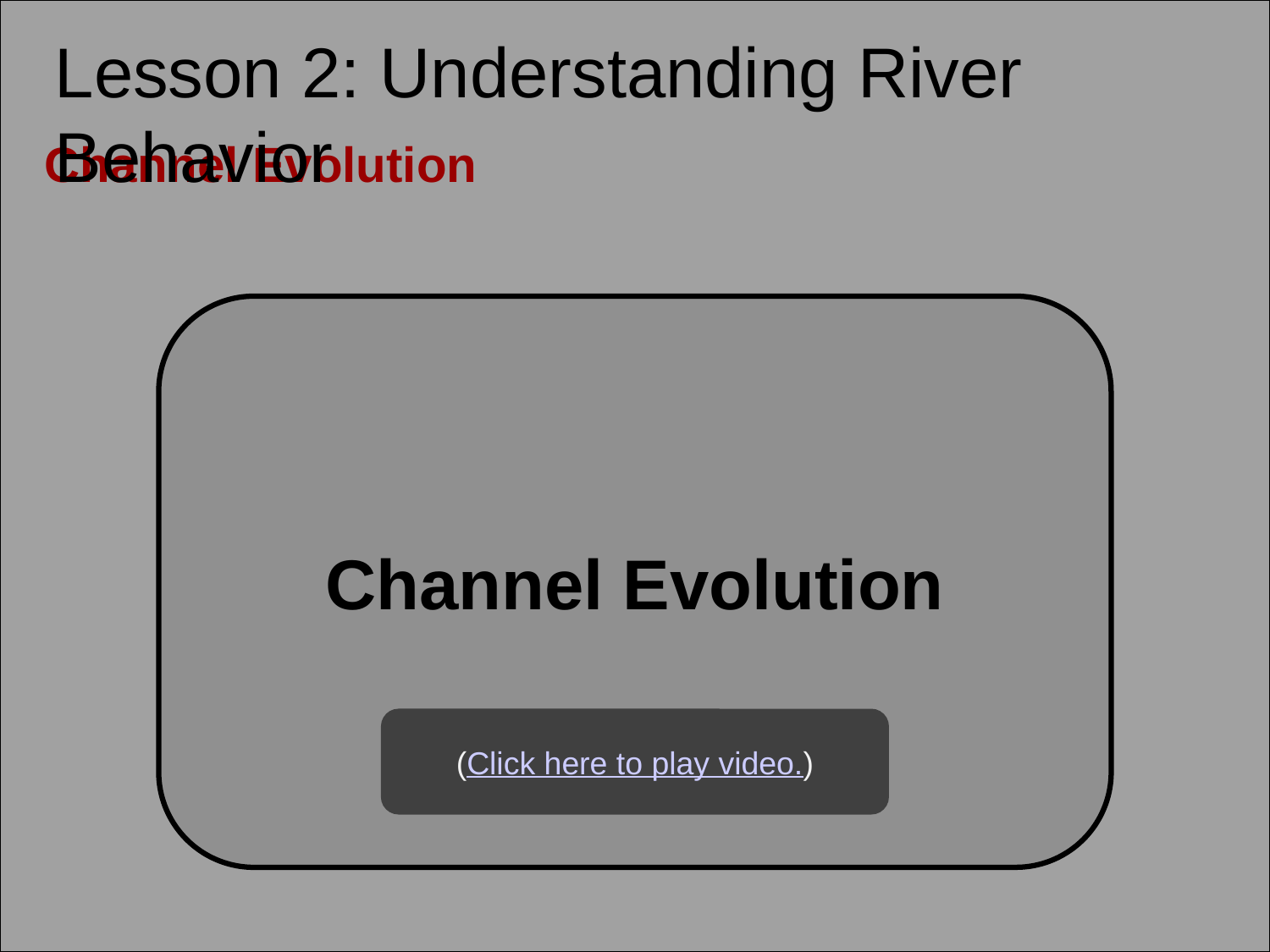

Channel Evolution
(Click here to play video.)